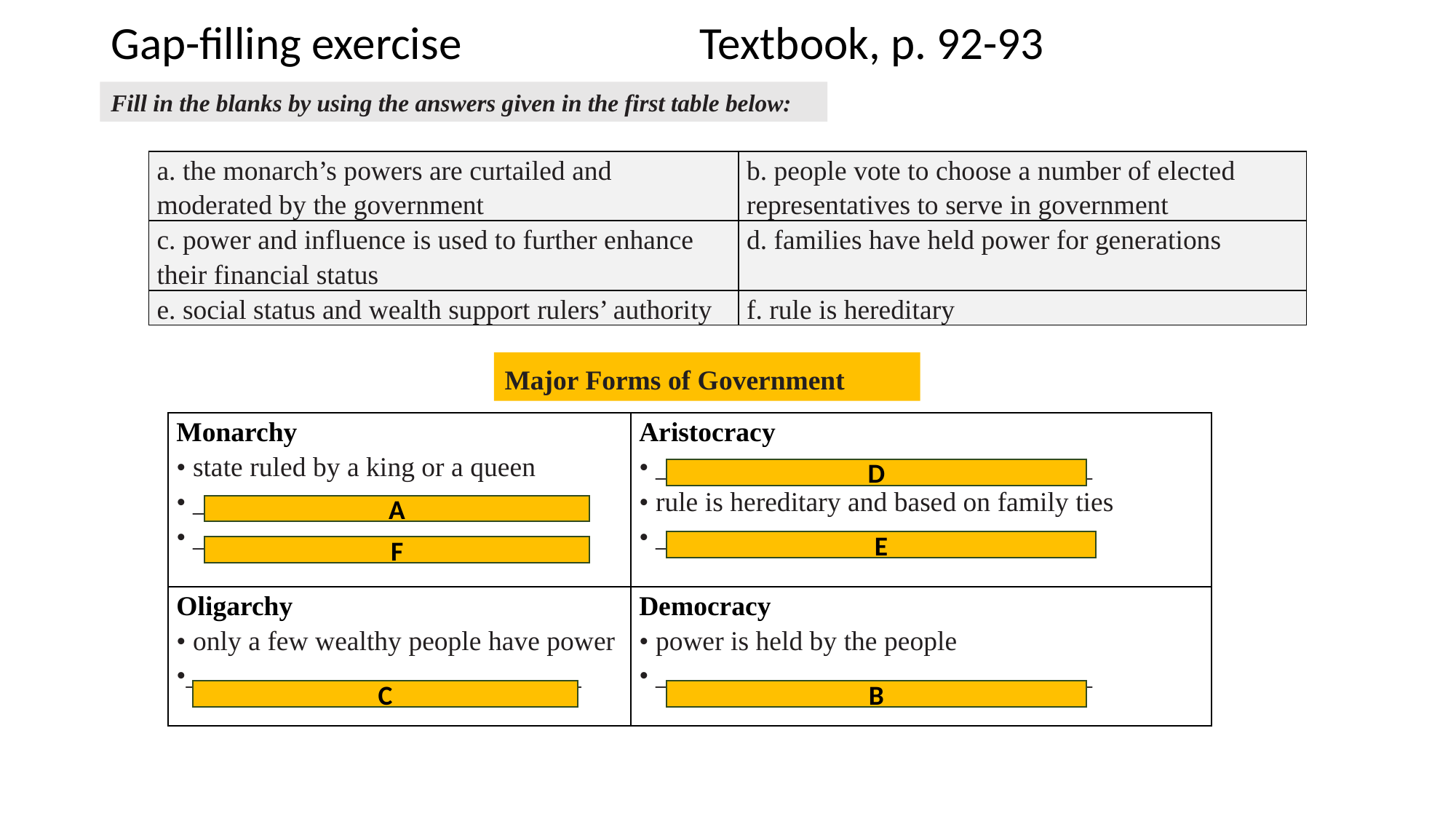

# Gap-filling exercise                       Textbook, p. 92-93
Fill in the blanks by using the answers given in the first table below:
| a. the monarch’s powers are curtailed and moderated by the government | b. people vote to choose a number of elected representatives to serve in government |
| --- | --- |
| c. power and influence is used to further enhance their financial status | d. families have held power for generations |
| e. social status and wealth support rulers’ authority | f. rule is hereditary |
Major Forms of Government
| Monarchy • state ruled by a king or a queen • \_\_\_\_\_\_\_\_\_\_\_\_\_\_\_\_\_\_\_\_\_\_\_\_\_\_\_\_\_ • \_\_\_\_\_\_\_\_\_\_\_\_\_\_\_\_\_\_\_\_\_\_\_\_\_\_\_\_\_ | Aristocracy • \_\_\_\_\_\_\_\_\_\_\_\_\_\_\_\_\_\_\_\_\_\_\_\_\_\_\_\_\_\_\_\_ • rule is hereditary and based on family ties • \_\_\_\_\_\_\_\_\_\_\_\_\_\_\_\_\_\_\_\_\_\_\_\_\_\_\_\_\_\_\_\_ |
| --- | --- |
| Oligarchy • only a few wealthy people have power •\_\_\_\_\_\_\_\_\_\_\_\_\_\_\_\_\_\_\_\_\_\_\_\_\_\_\_\_\_ | Democracy • power is held by the people • \_\_\_\_\_\_\_\_\_\_\_\_\_\_\_\_\_\_\_\_\_\_\_\_\_\_\_\_\_\_\_\_ |
D
A
E
F
C
B